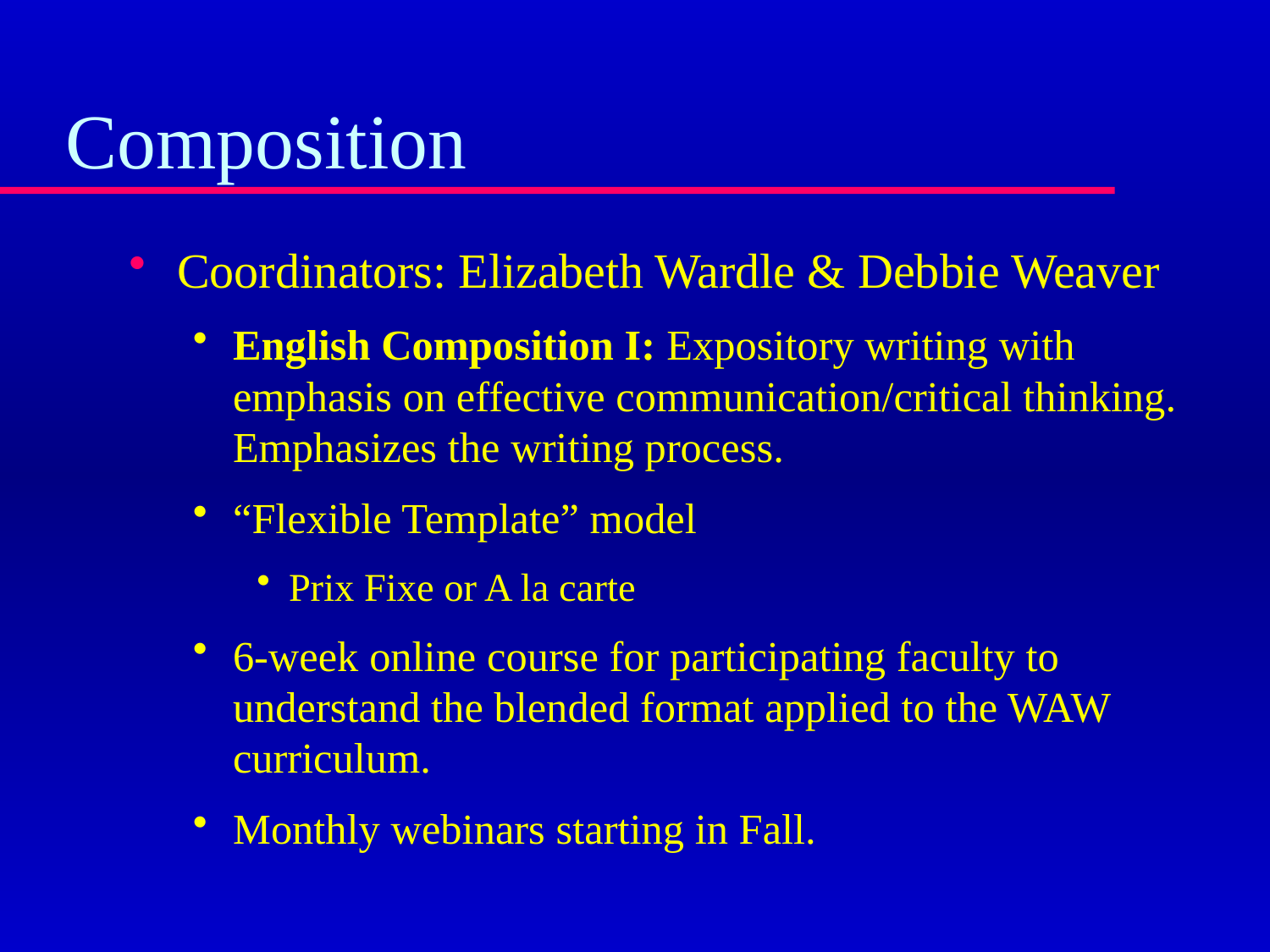

# Composition
Coordinators: Elizabeth Wardle & Debbie Weaver
English Composition I: Expository writing with emphasis on effective communication/critical thinking. Emphasizes the writing process.
“Flexible Template” model
Prix Fixe or A la carte
6-week online course for participating faculty to understand the blended format applied to the WAW curriculum.
Monthly webinars starting in Fall.